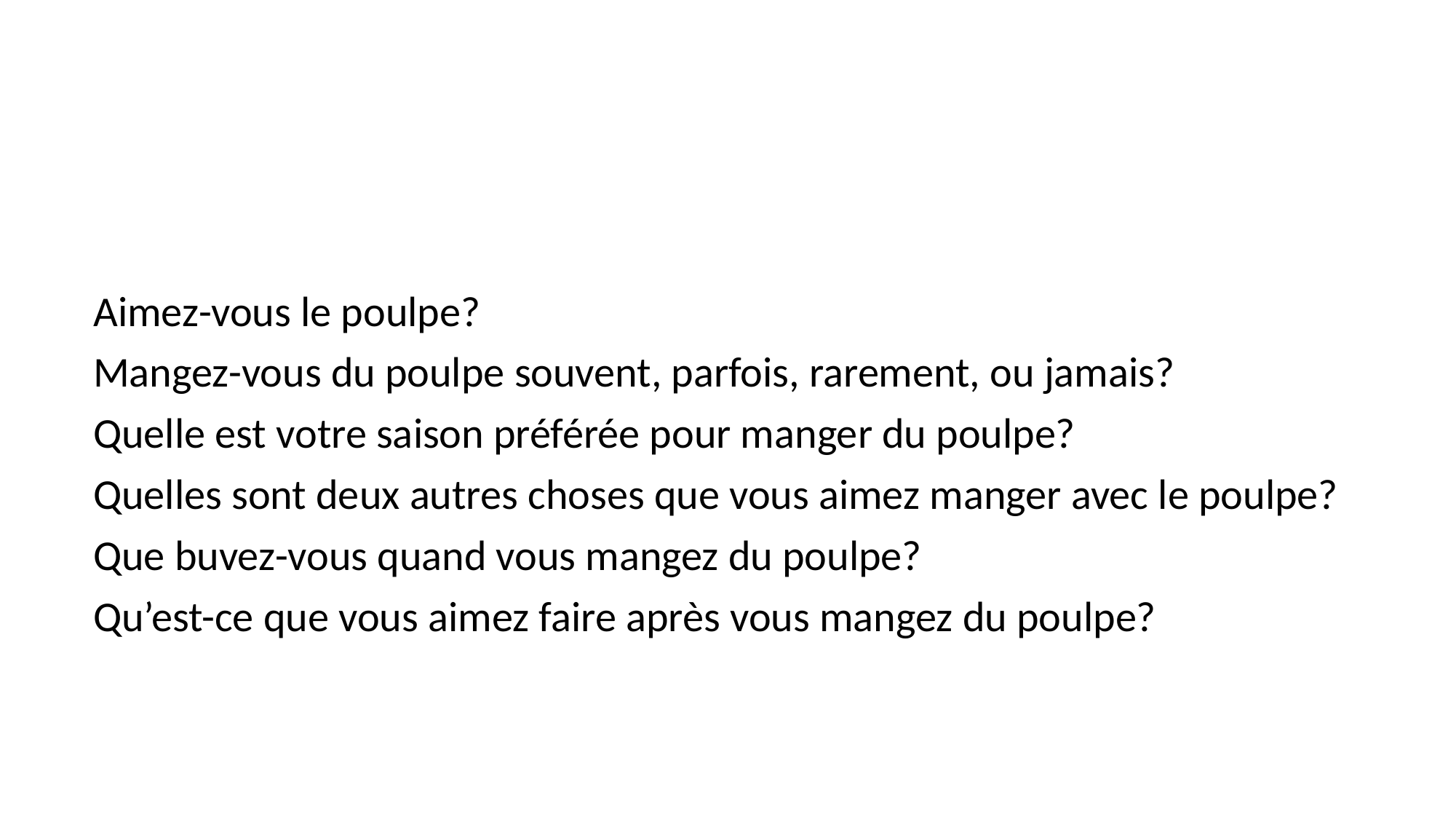

#

Aimez-vous le poulpe?
Mangez-vous du poulpe souvent, parfois, rarement, ou jamais?
Quelle est votre saison préférée pour manger du poulpe?
Quelles sont deux autres choses que vous aimez manger avec le poulpe?
Que buvez-vous quand vous mangez du poulpe?
Qu’est-ce que vous aimez faire après vous mangez du poulpe?